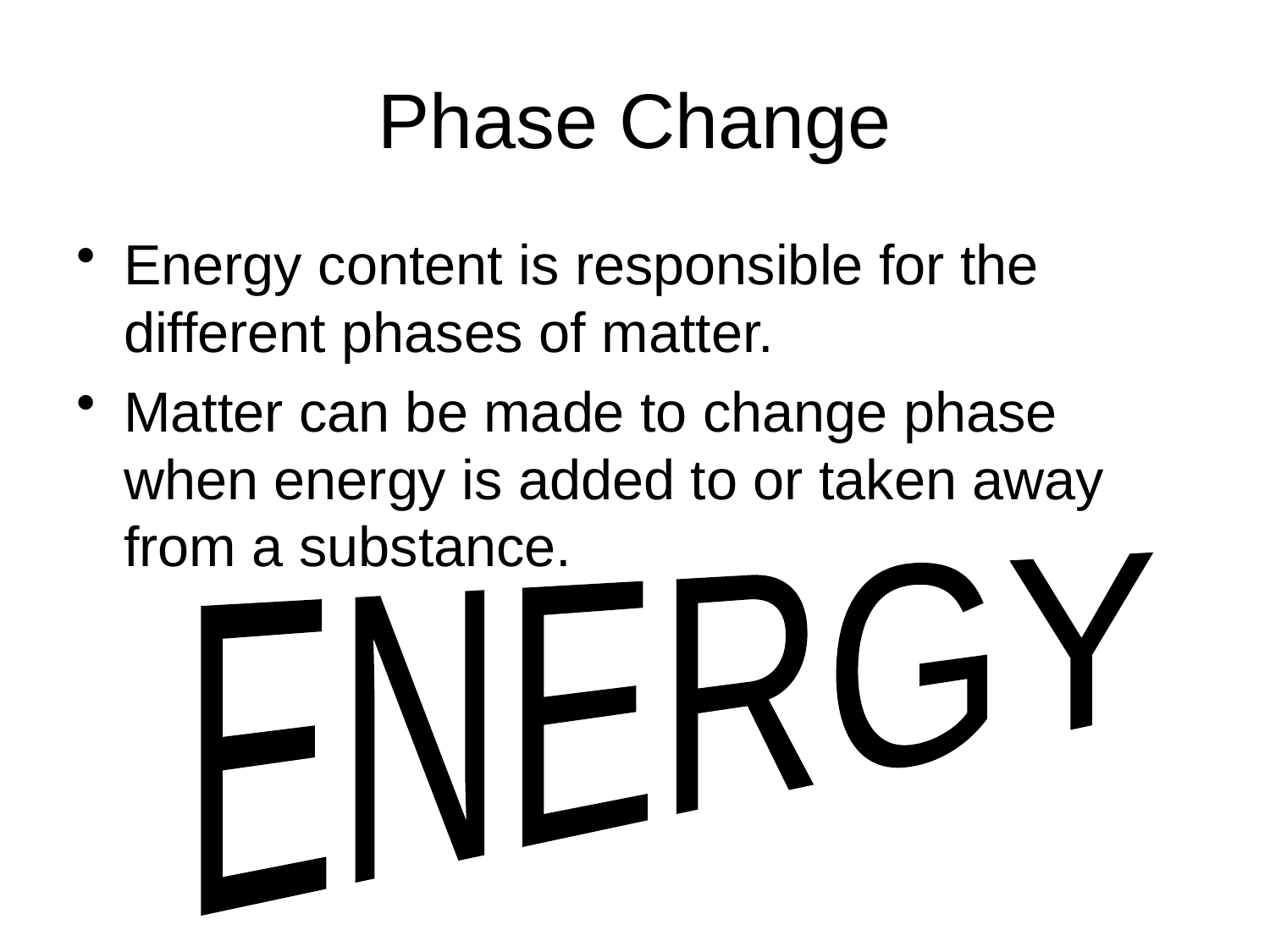

# Phase Change
Energy content is responsible for the different phases of matter.
Matter can be made to change phase when energy is added to or taken away from a substance.

ENERGY